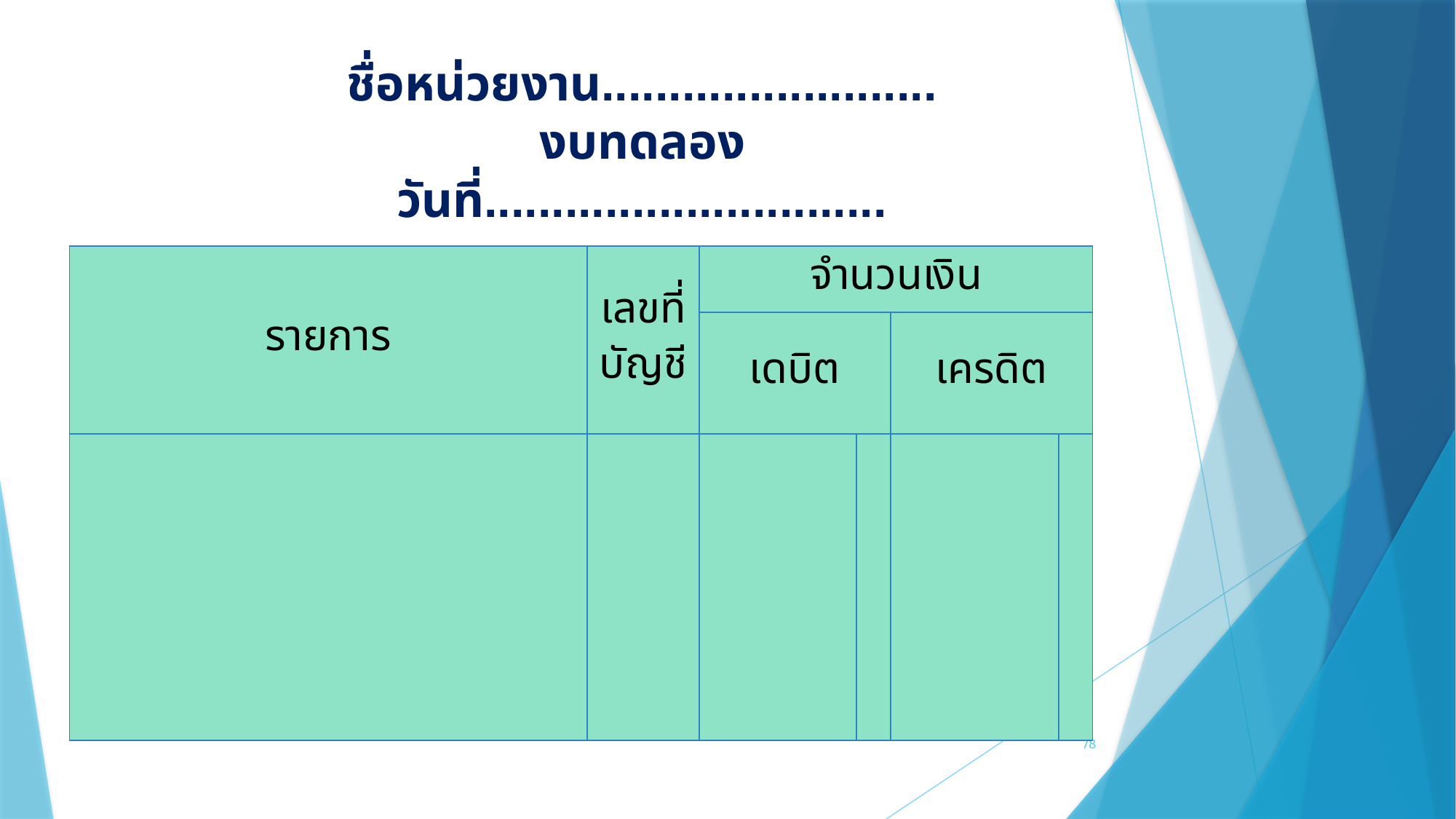

ชื่อหน่วยงาน.........................
งบทดลอง
วันที่..............................
| รายการ | เลขที่ บัญชี | จำนวนเงิน |  |  |  |
| --- | --- | --- | --- | --- | --- |
|  |  | เดบิต |  | เครดิต |  |
|  |  |  |  |  |  |
78